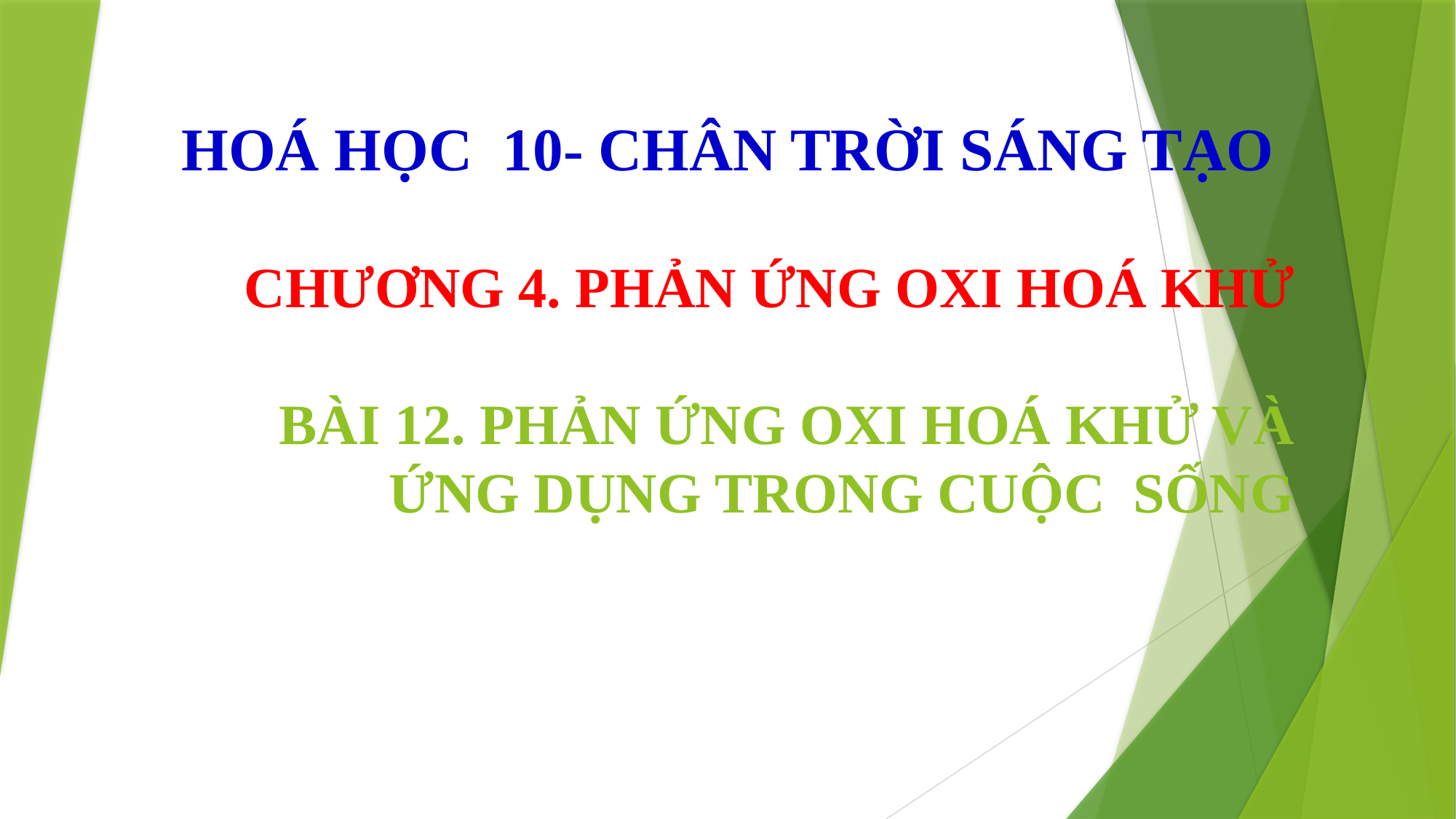

HOÁ HỌC  10- CHÂN TRỜI SÁNG TẠO
# CHƯƠNG 4. PHẢN ỨNG OXI HOÁ KHỬ BÀI 12. PHẢN ỨNG OXI HOÁ KHỬ VÀ ỨNG DỤNG TRONG CUỘC  SỐNG